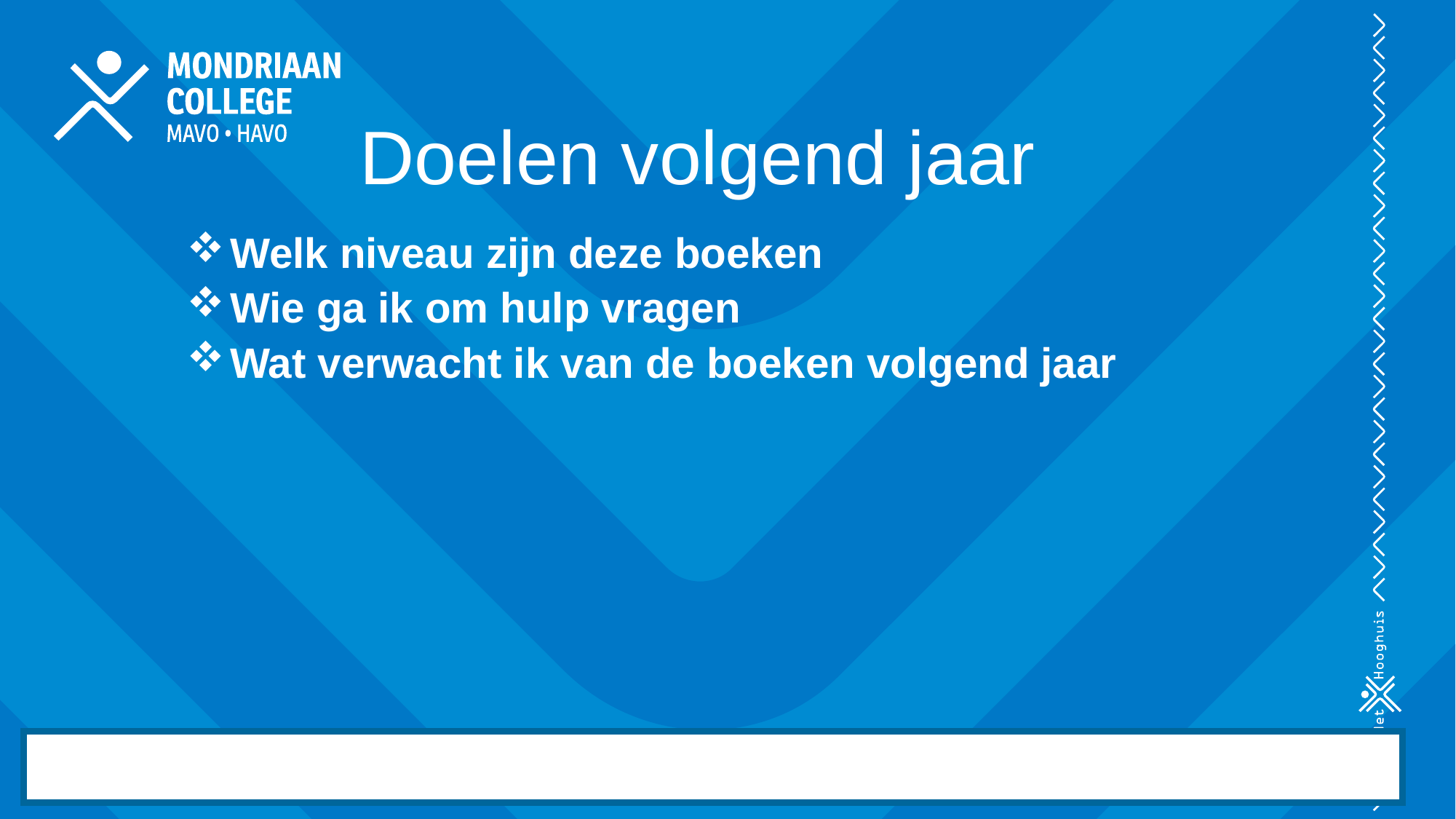

# Doelen volgend jaar
Welk niveau zijn deze boeken
Wie ga ik om hulp vragen
Wat verwacht ik van de boeken volgend jaar